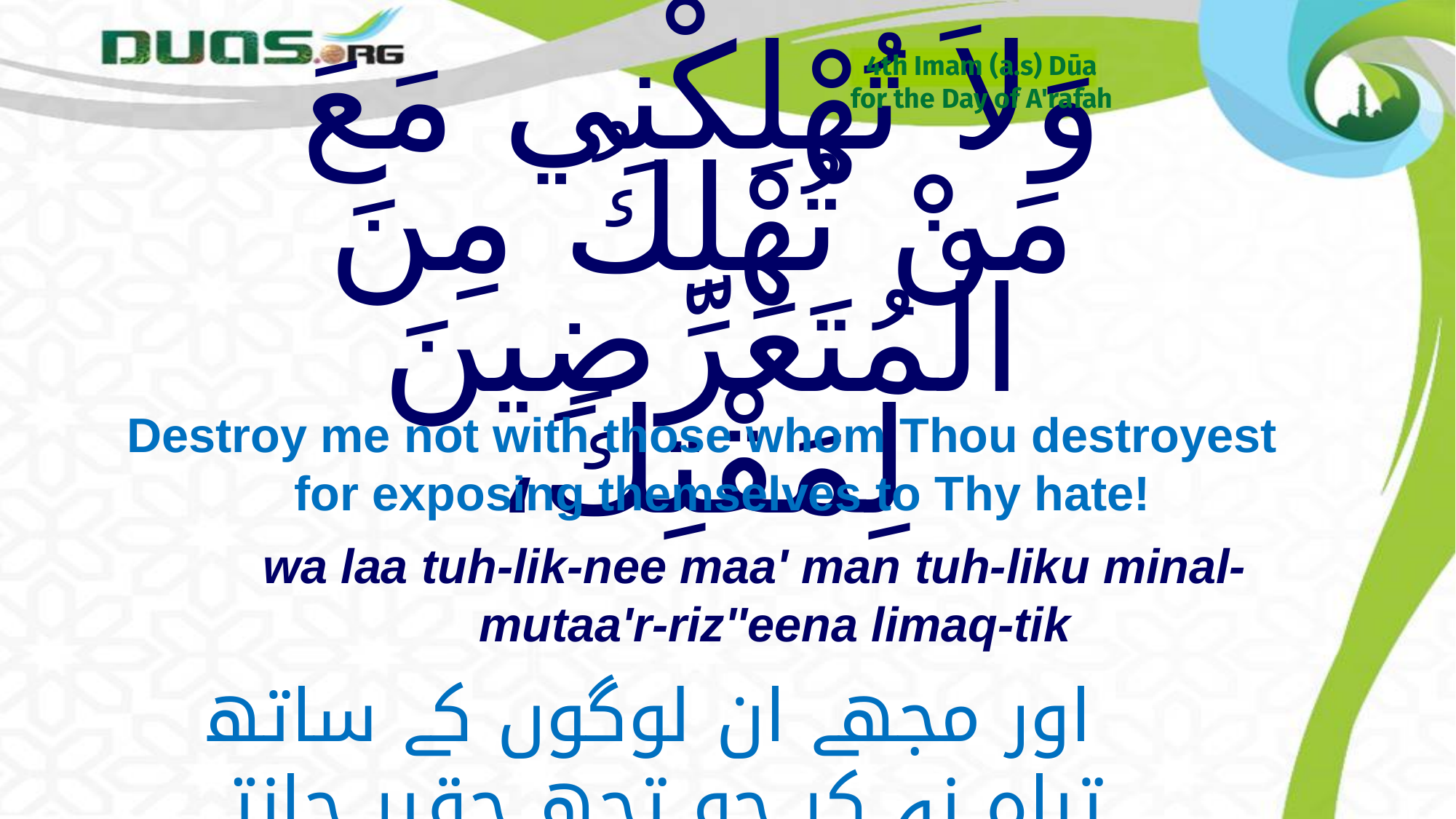

4th Imam (a.s) Dūa
for the Day of A'rafah
# وَلاَ تُهْلِكْنِي مَعَ مَنْ تُهْلِكُ مِنَ الْمُتَعَرِّضِينَ لِمَقْتِكَ،
Destroy me not with those whom Thou destroyest for exposing themselves to Thy hate!
wa laa tuh-lik-nee maa' man tuh-liku minal-mutaa'r-riz''eena limaq-tik
اور مجھے ان لوگوں کے ساتھ تباہ نہ کر جو تجھےحقیر جانتے ہیں